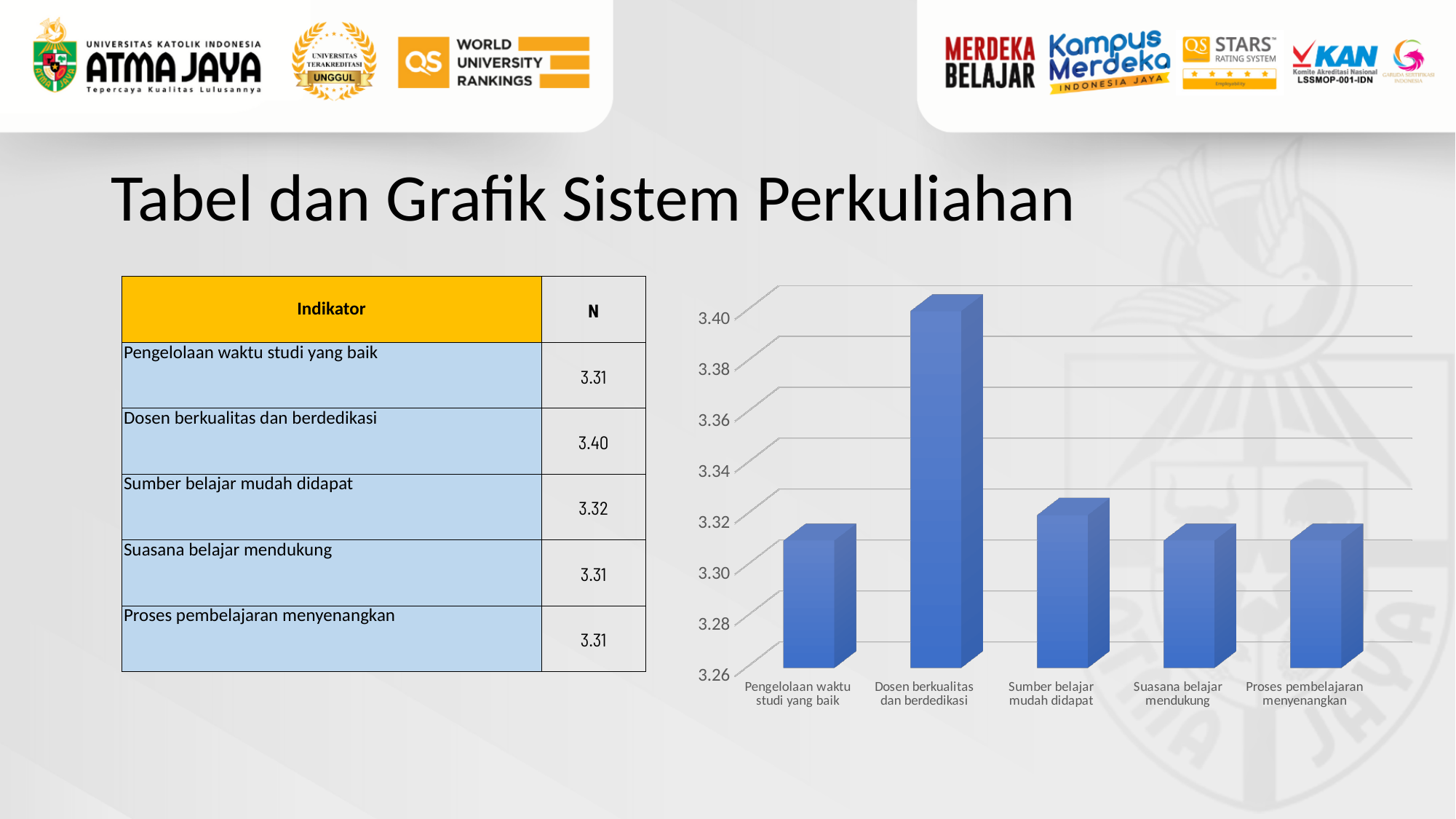

# Tabel dan Grafik Sistem Perkuliahan
| Indikator | N |
| --- | --- |
| Pengelolaan waktu studi yang baik | 3.31 |
| Dosen berkualitas dan berdedikasi | 3.40 |
| Sumber belajar mudah didapat | 3.32 |
| Suasana belajar mendukung | 3.31 |
| Proses pembelajaran menyenangkan | 3.31 |

[unsupported chart]